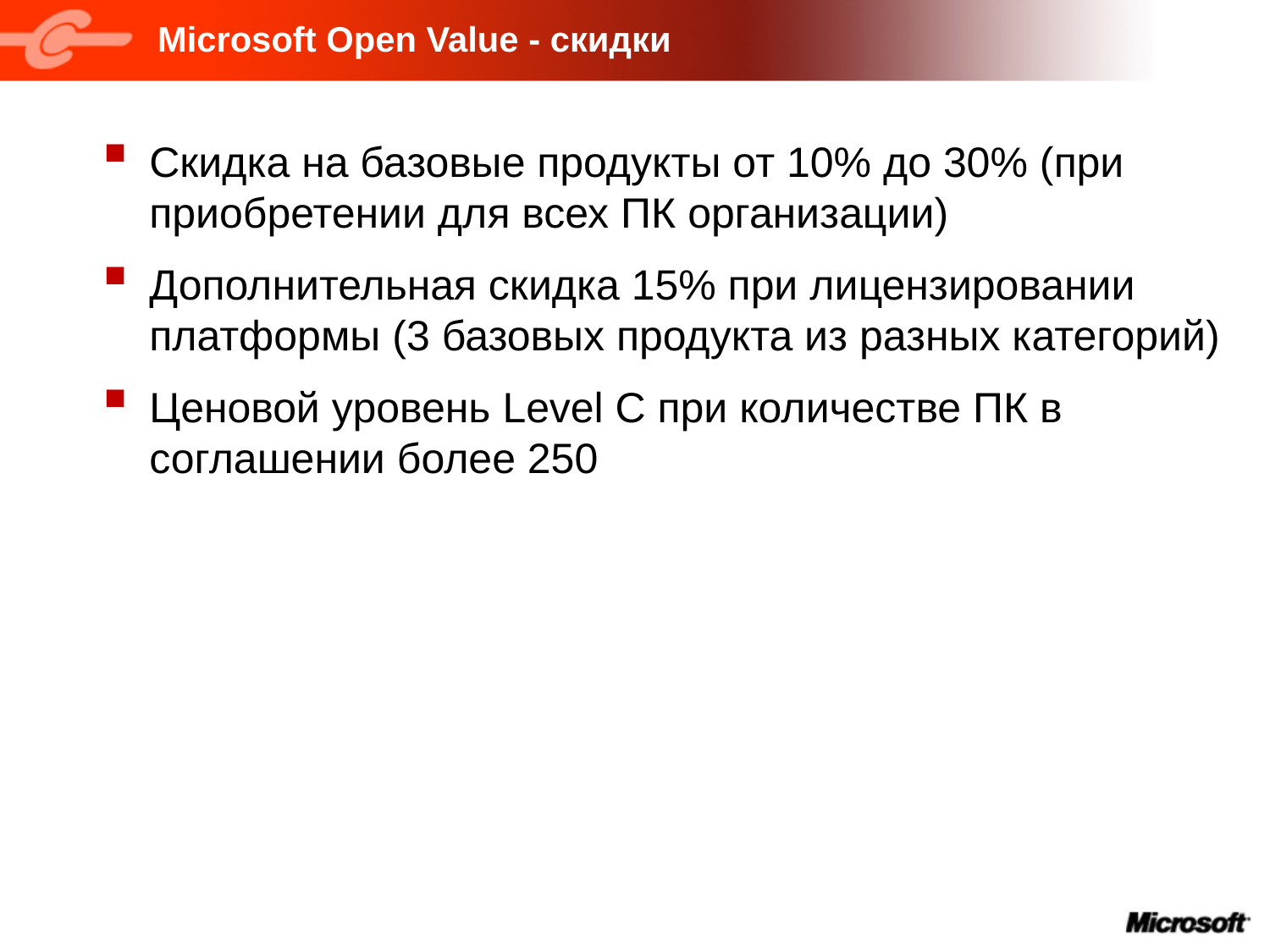

# Microsoft Open Value - скидки
Скидка на базовые продукты от 10% до 30% (при приобретении для всех ПК организации)
Дополнительная скидка 15% при лицензировании платформы (3 базовых продукта из разных категорий)
Ценовой уровень Level C при количестве ПК в соглашении более 250